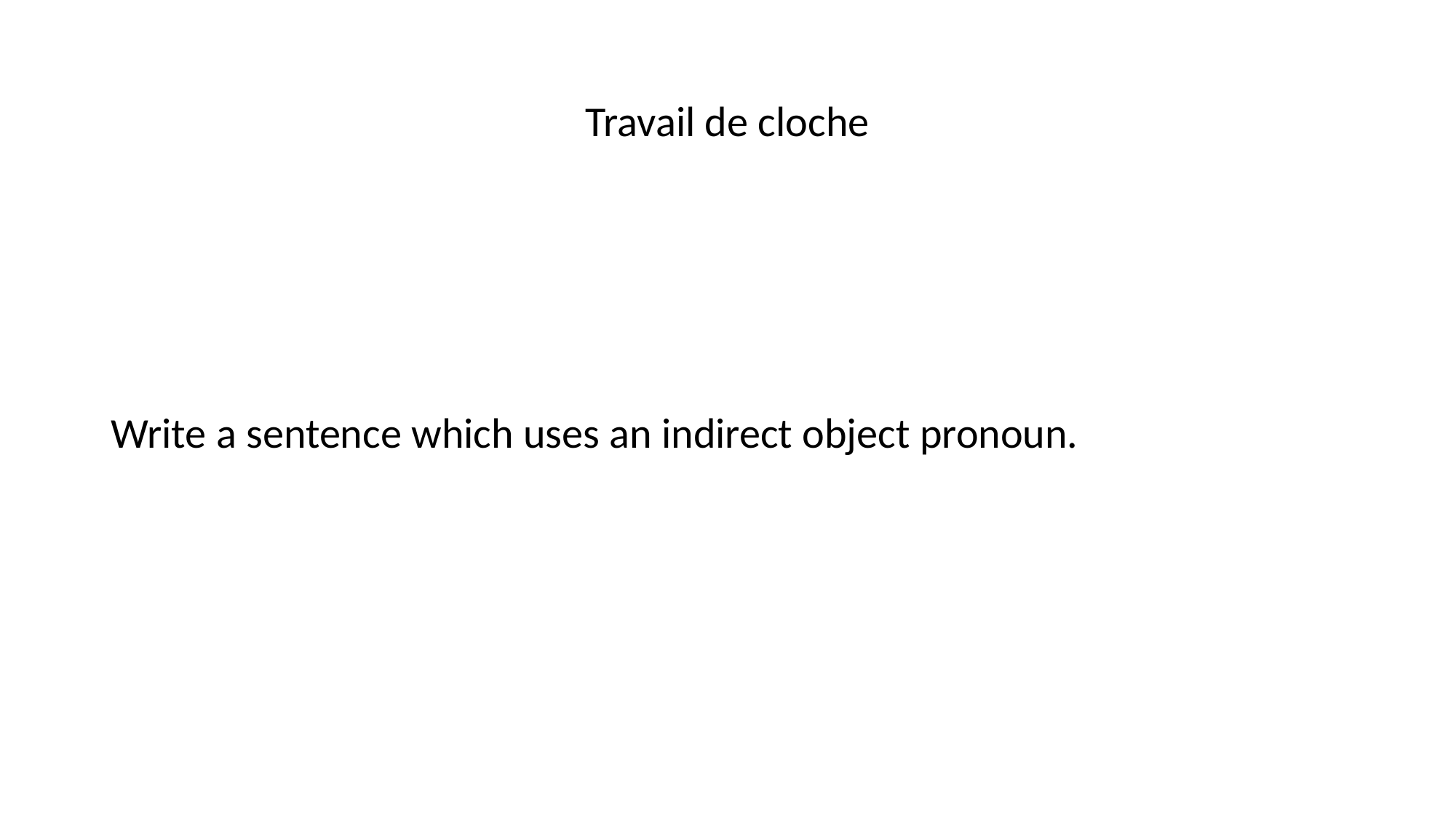

# Travail de cloche

Write a sentence which uses an indirect object pronoun.